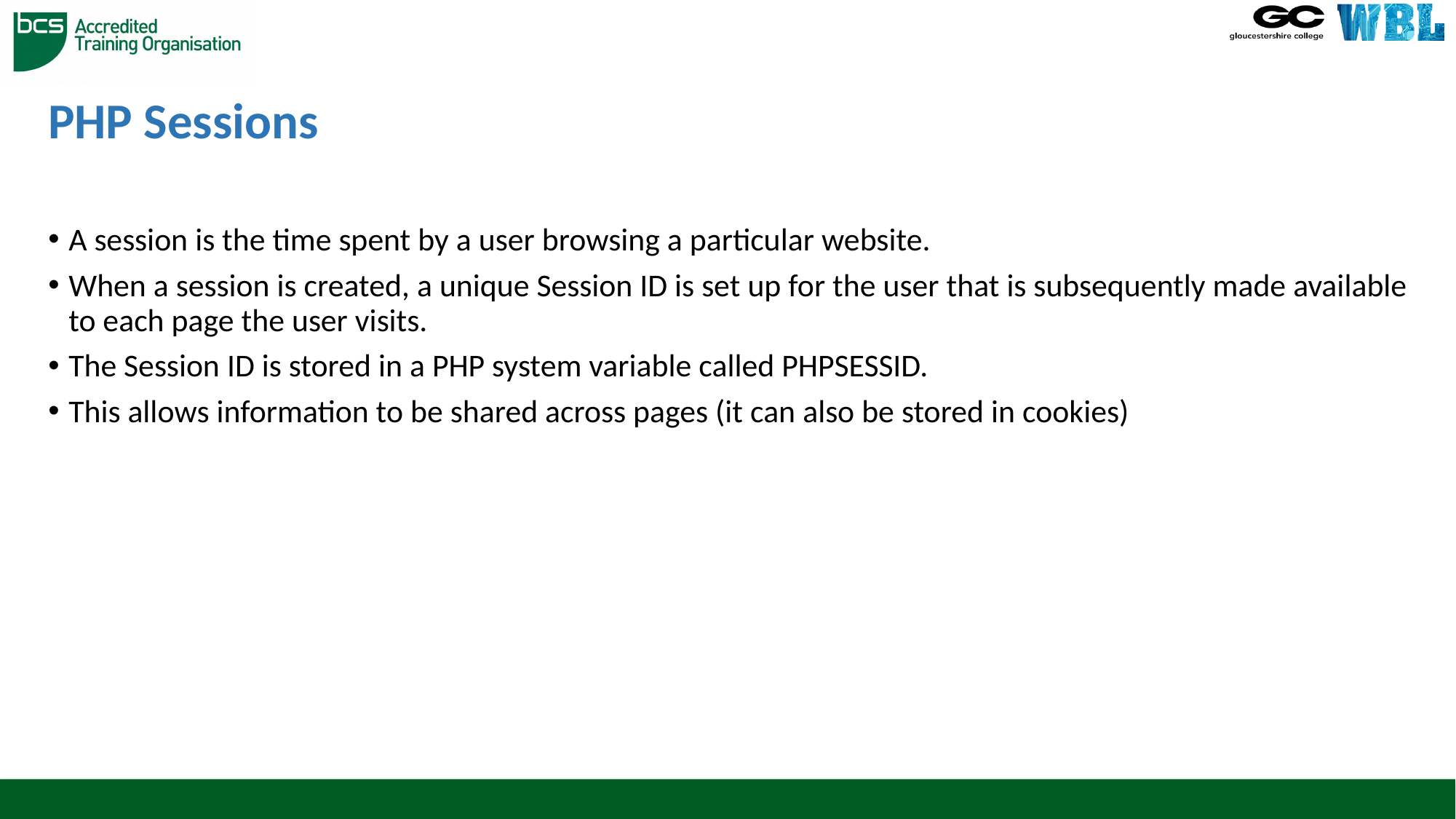

# PHP Sessions
A session is the time spent by a user browsing a particular website.
When a session is created, a unique Session ID is set up for the user that is subsequently made available to each page the user visits.
The Session ID is stored in a PHP system variable called PHPSESSID.
This allows information to be shared across pages (it can also be stored in cookies)